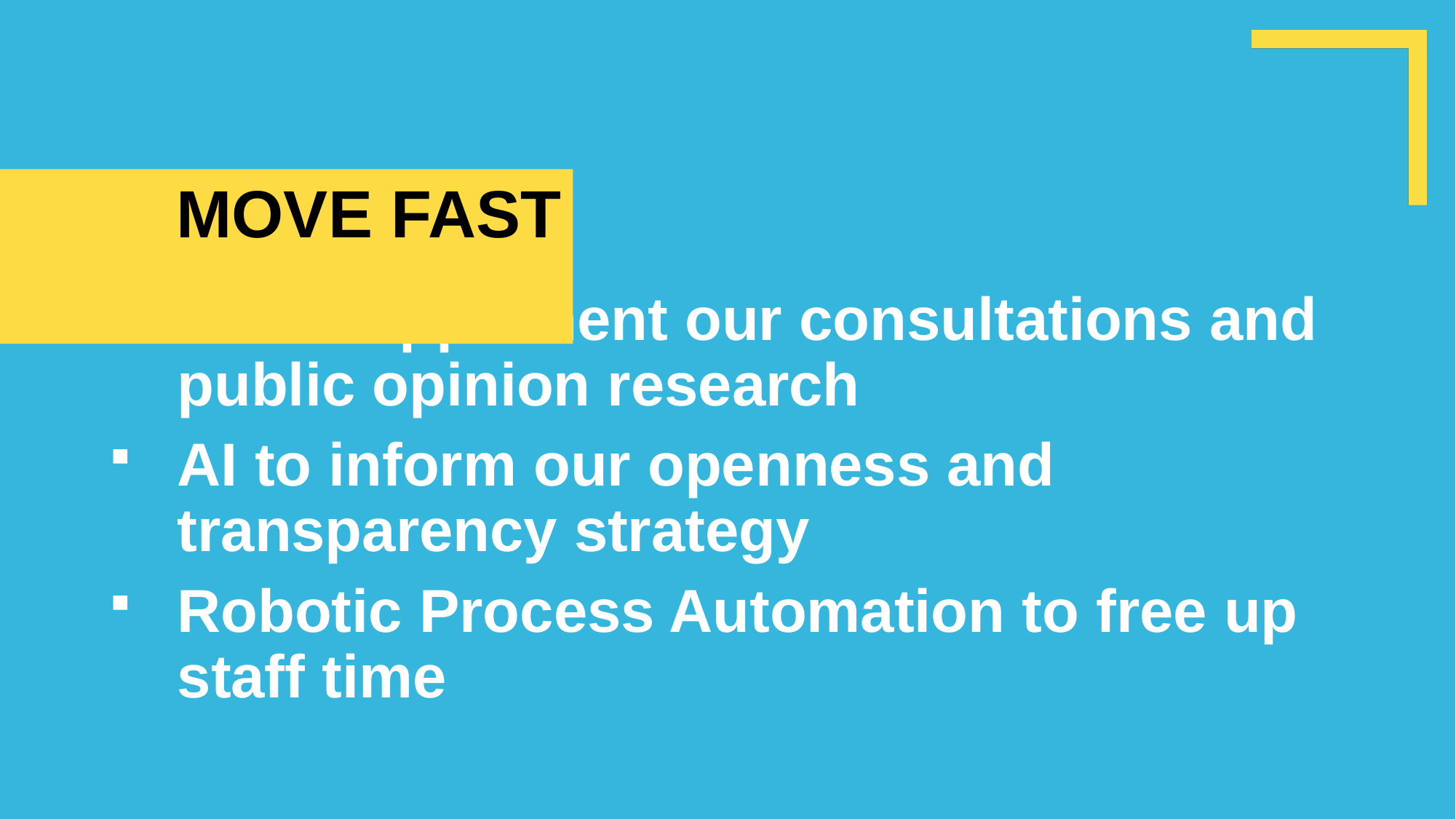

MOVE FAST

AI to supplement our consultations and public opinion research
AI to inform our openness and transparency strategy
Robotic Process Automation to free up staff time